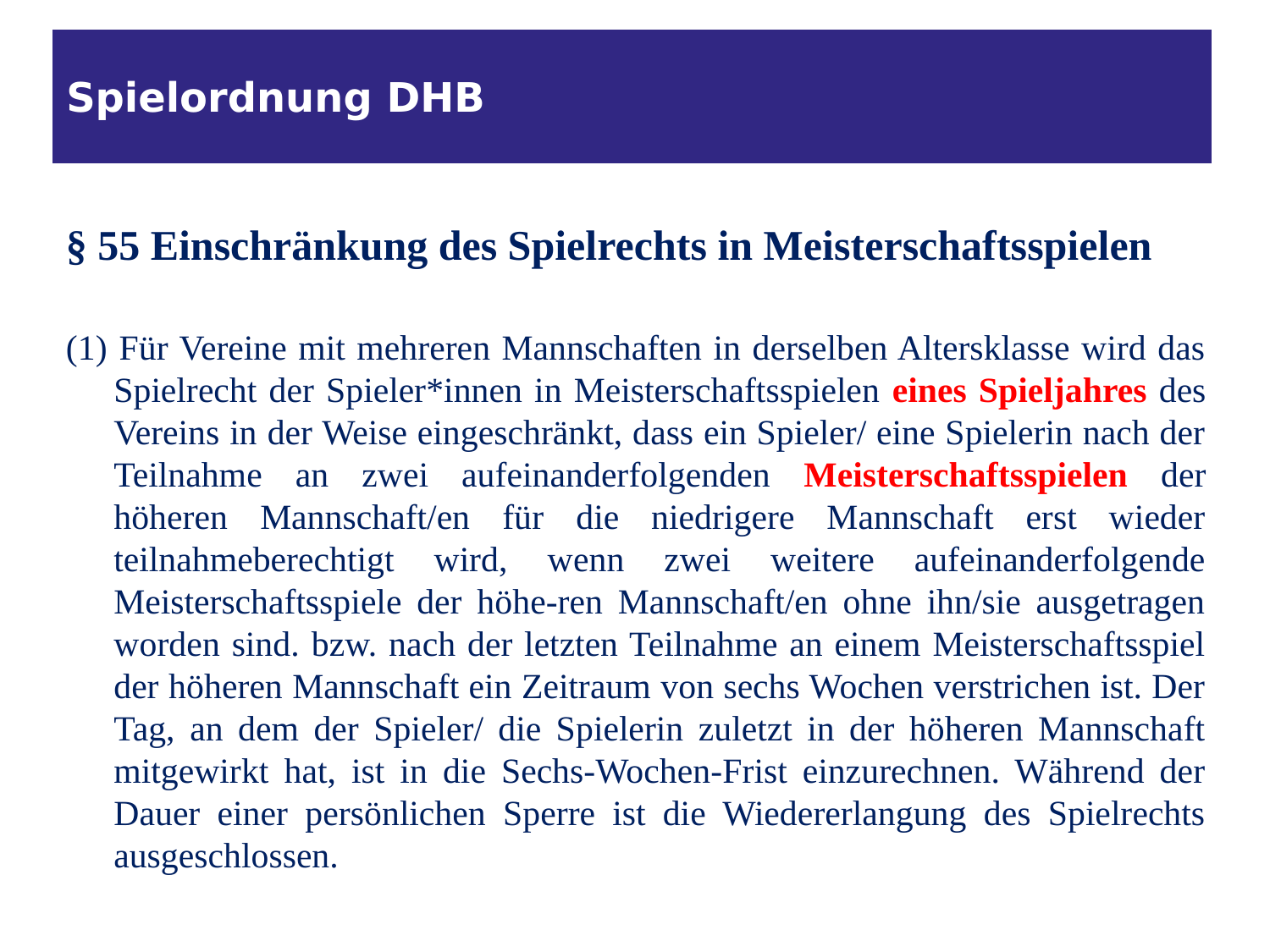

# Spielordnung DHB

§ 55 Einschränkung des Spielrechts in Meisterschaftsspielen

(1) Für Vereine mit mehreren Mannschaften in derselben Altersklasse wird das Spielrecht der Spieler*innen in Meisterschaftsspielen eines Spieljahres des Vereins in der Weise eingeschränkt, dass ein Spieler/ eine Spielerin nach der Teilnahme an zwei aufeinanderfolgenden Meisterschaftsspielen der höheren Mannschaft/en für die niedrigere Mannschaft erst wieder teilnahmeberechtigt wird, wenn zwei weitere aufeinanderfolgende Meisterschaftsspiele der höhe-ren Mannschaft/en ohne ihn/sie ausgetragen worden sind. bzw. nach der letzten Teilnahme an einem Meisterschaftsspiel der höheren Mannschaft ein Zeitraum von sechs Wochen verstrichen ist. Der Tag, an dem der Spieler/ die Spielerin zuletzt in der höheren Mannschaft mitgewirkt hat, ist in die Sechs-Wochen-Frist einzurechnen. Während der Dauer einer persönlichen Sperre ist die Wiedererlangung des Spielrechts ausgeschlossen.